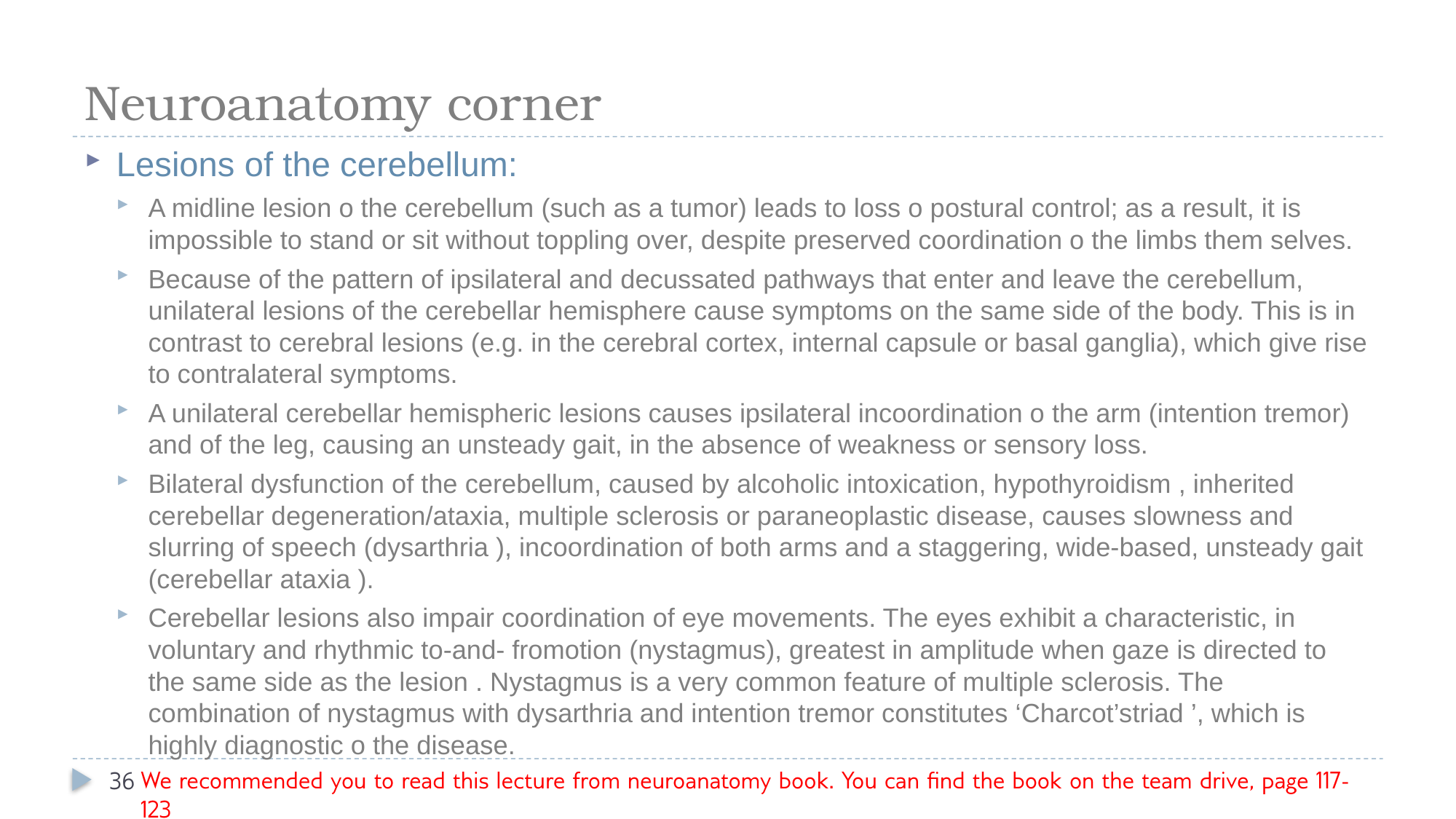

# Neuroanatomy corner
Lesions of the cerebellum:
A midline lesion o the cerebellum (such as a tumor) leads to loss o postural control; as a result, it is impossible to stand or sit without toppling over, despite preserved coordination o the limbs them selves.
Because of the pattern of ipsilateral and decussated pathways that enter and leave the cerebellum, unilateral lesions of the cerebellar hemisphere cause symptoms on the same side of the body. This is in contrast to cerebral lesions (e.g. in the cerebral cortex, internal capsule or basal ganglia), which give rise to contralateral symptoms.
A unilateral cerebellar hemispheric lesions causes ipsilateral incoordination o the arm (intention tremor) and of the leg, causing an unsteady gait, in the absence of weakness or sensory loss.
Bilateral dysfunction of the cerebellum, caused by alcoholic intoxication, hypothyroidism , inherited cerebellar degeneration/ataxia, multiple sclerosis or paraneoplastic disease, causes slowness and slurring of speech (dysarthria ), incoordination of both arms and a staggering, wide-based, unsteady gait (cerebellar ataxia ).
Cerebellar lesions also impair coordination of eye movements. The eyes exhibit a characteristic, in voluntary and rhythmic to-and- fromotion (nystagmus), greatest in amplitude when gaze is directed to the same side as the lesion . Nystagmus is a very common feature of multiple sclerosis. The combination of nystagmus with dysarthria and intention tremor constitutes ‘Charcot’striad ’, which is highly diagnostic o the disease.
36
We recommended you to read this lecture from neuroanatomy book. You can find the book on the team drive, page 117-123